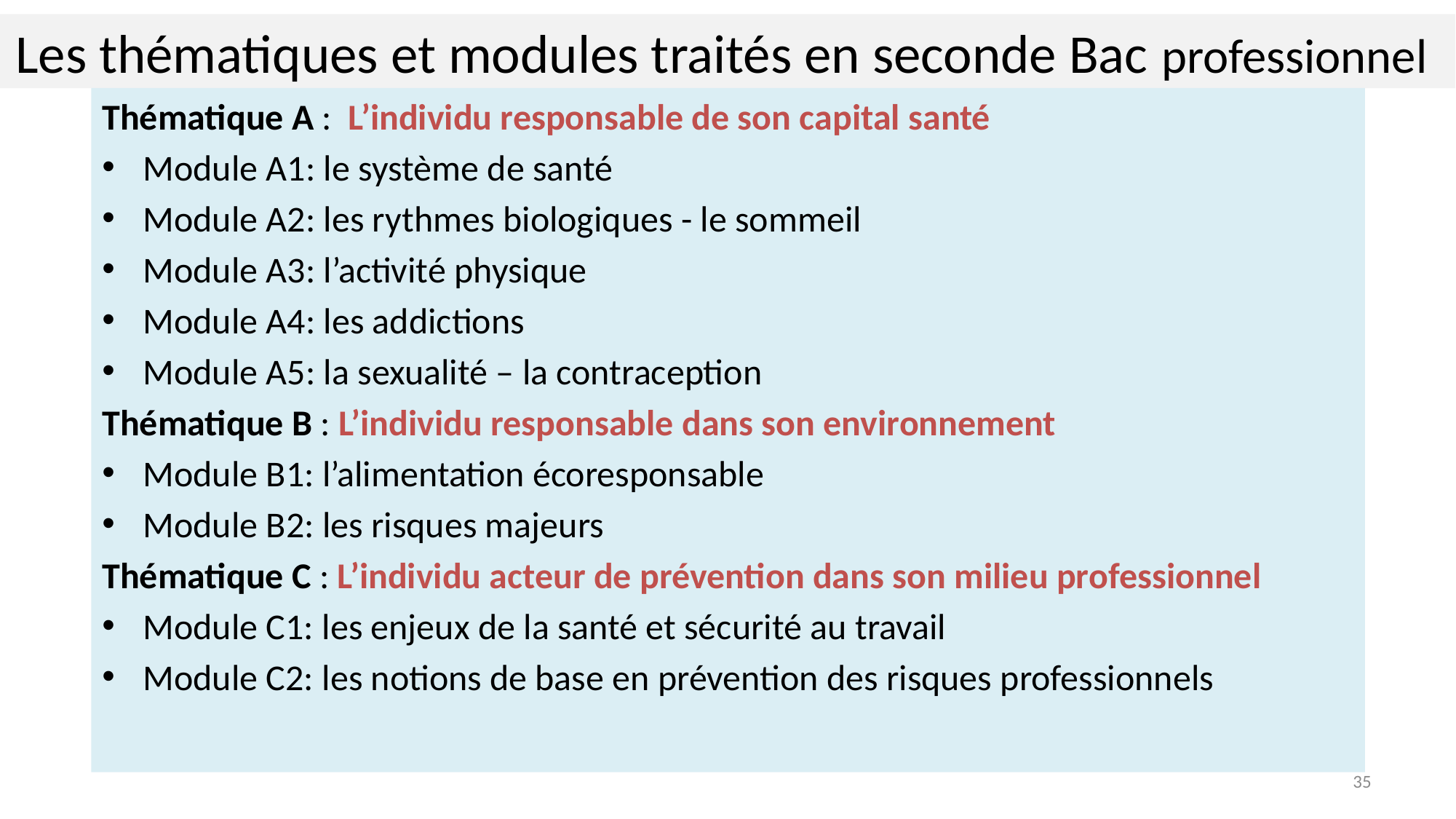

# Les thématiques et modules traités en seconde Bac professionnel
Thématique A :  L’individu responsable de son capital santé
Module A1: le système de santé
Module A2: les rythmes biologiques - le sommeil
Module A3: l’activité physique
Module A4: les addictions
Module A5: la sexualité – la contraception
Thématique B : L’individu responsable dans son environnement
Module B1: l’alimentation écoresponsable
Module B2: les risques majeurs
Thématique C : L’individu acteur de prévention dans son milieu professionnel
Module C1: les enjeux de la santé et sécurité au travail
Module C2: les notions de base en prévention des risques professionnels

35